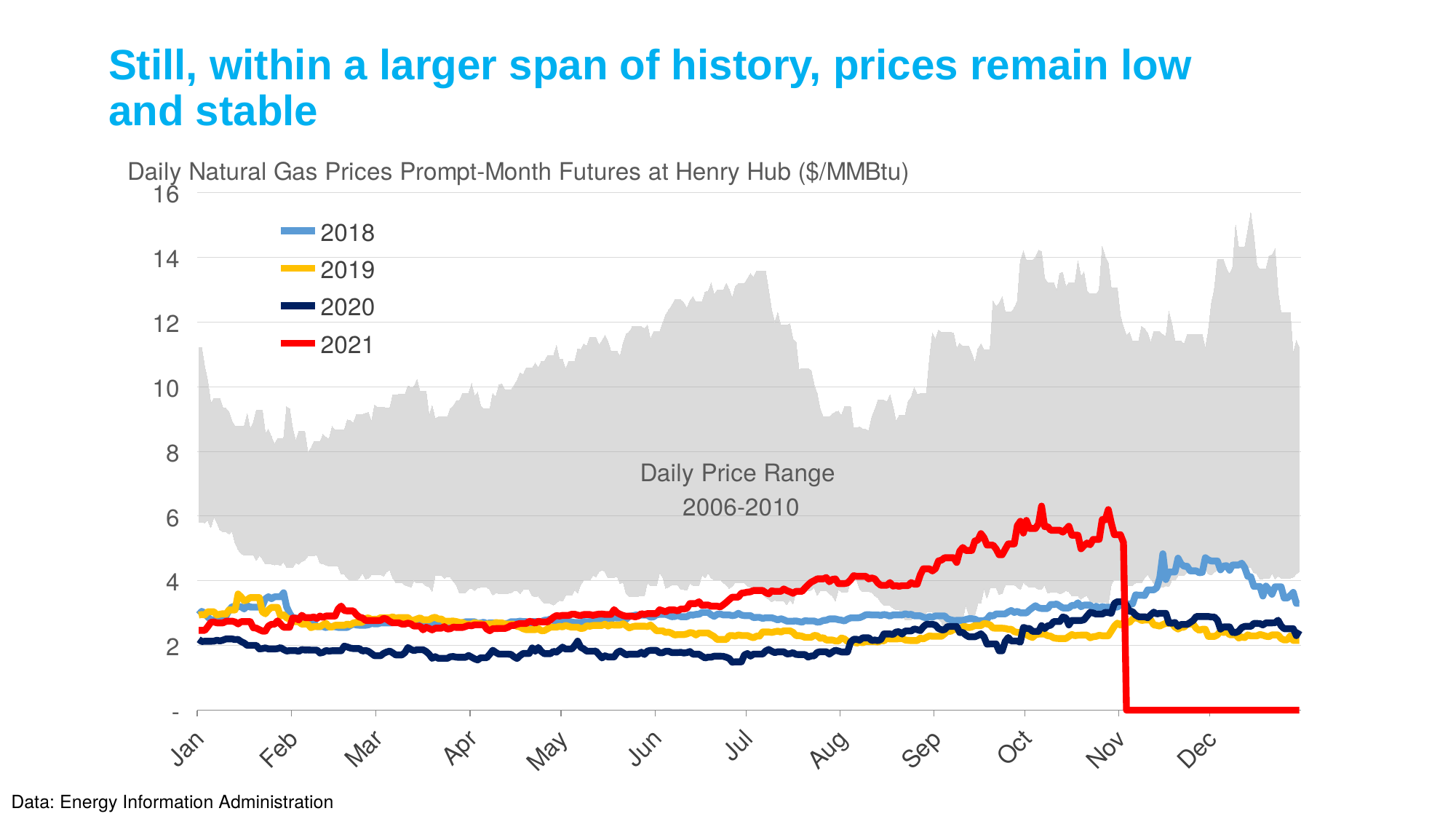

# Still, within a larger span of history, prices remain low and stable

[unsupported chart]

Data: Energy Information Administration